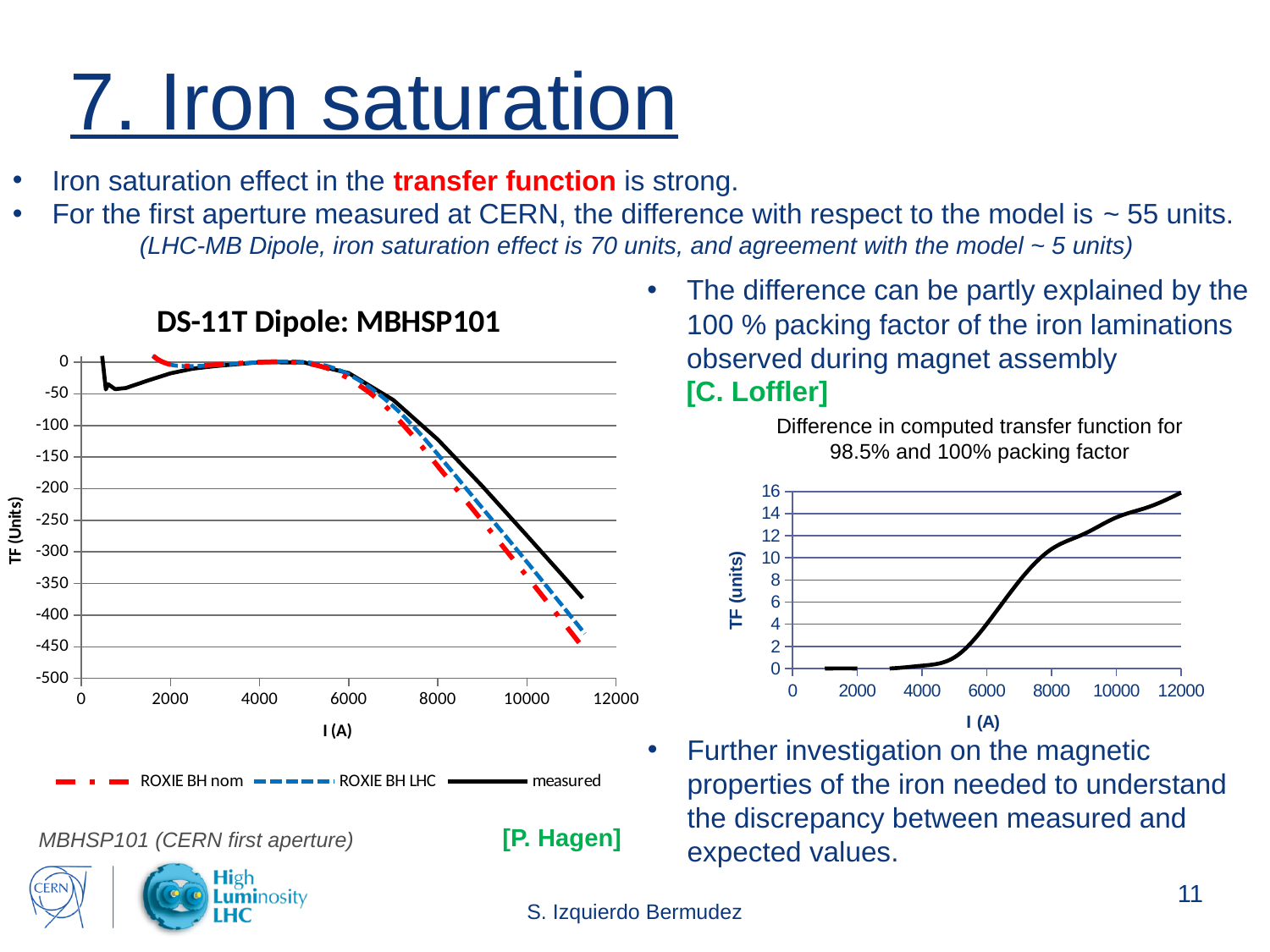

# 7. Iron saturation
Iron saturation effect in the transfer function is strong.
For the first aperture measured at CERN, the difference with respect to the model is ~ 55 units.
	(LHC-MB Dipole, iron saturation effect is 70 units, and agreement with the model ~ 5 units)
The difference can be partly explained by the 100 % packing factor of the iron laminations observed during magnet assembly
     [C. Loffler]

### Chart: DS-11T Dipole: MBHSP101

| Category |  |  |  |
|---|---|---|---|
Difference in computed transfer function for 98.5% and 100% packing factor

### Chart

| Category |  |
|---|---|
Further investigation on the magnetic properties of the iron needed to understand the discrepancy between measured and expected values.
[P. Hagen]
MBHSP101 (CERN first aperture)